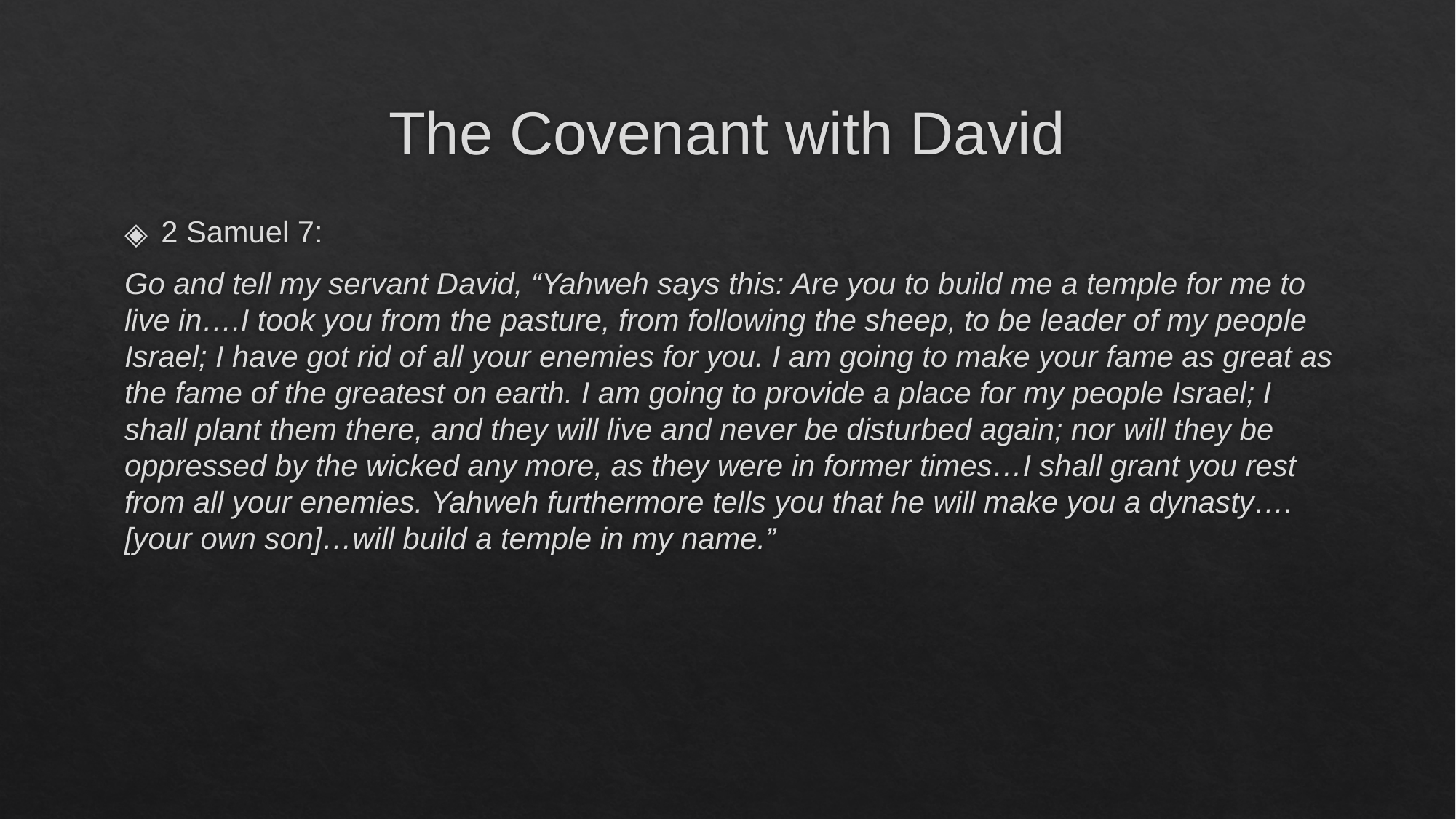

# The Covenant with David
2 Samuel 7:
Go and tell my servant David, “Yahweh says this: Are you to build me a temple for me to live in….I took you from the pasture, from following the sheep, to be leader of my people Israel; I have got rid of all your enemies for you. I am going to make your fame as great as the fame of the greatest on earth. I am going to provide a place for my people Israel; I shall plant them there, and they will live and never be disturbed again; nor will they be oppressed by the wicked any more, as they were in former times…I shall grant you rest from all your enemies. Yahweh furthermore tells you that he will make you a dynasty….[your own son]…will build a temple in my name.”